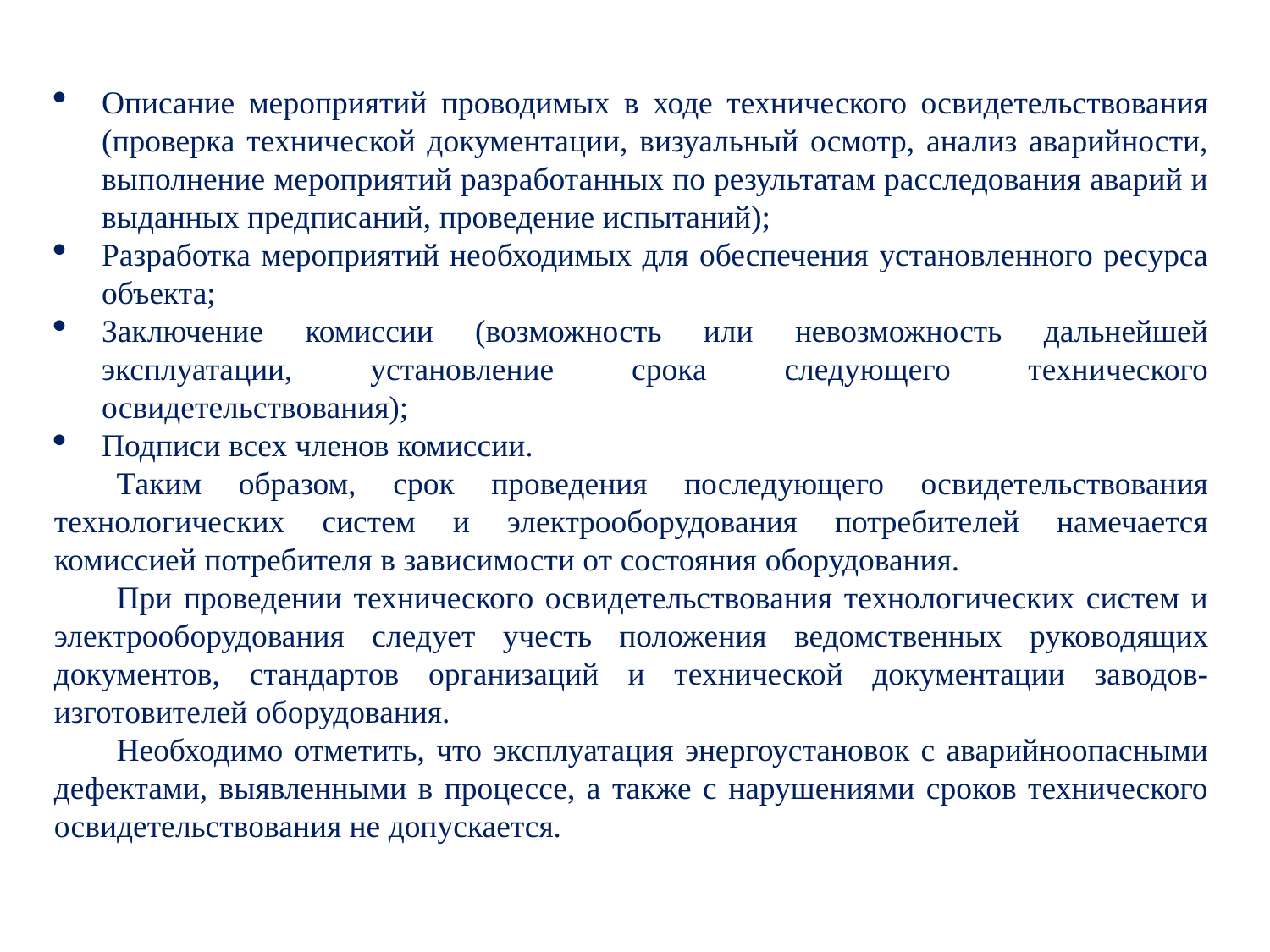

Описание мероприятий проводимых в ходе технического освидетельствования (проверка технической документации, визуальный осмотр, анализ аварийности, выполнение мероприятий разработанных по результатам расследования аварий и выданных предписаний, проведение испытаний);
Разработка мероприятий необходимых для обеспечения установленного ресурса объекта;
Заключение комиссии (возможность или невозможность дальнейшей эксплуатации, установление срока следующего технического освидетельствования);
Подписи всех членов комиссии.
Таким образом, срок проведения последующего освидетельствования технологических систем и электрооборудования потребителей намечается комиссией потребителя в зависимости от состояния оборудования.
При проведении технического освидетельствования технологических систем и электрооборудования следует учесть положения ведомственных руководящих документов, стандартов организаций и технической документации заводов-изготовителей оборудования.
Необходимо отметить, что эксплуатация энергоустановок с аварийноопасными дефектами, выявленными в процессе, а также с нарушениями сроков технического освидетельствования не допускается.